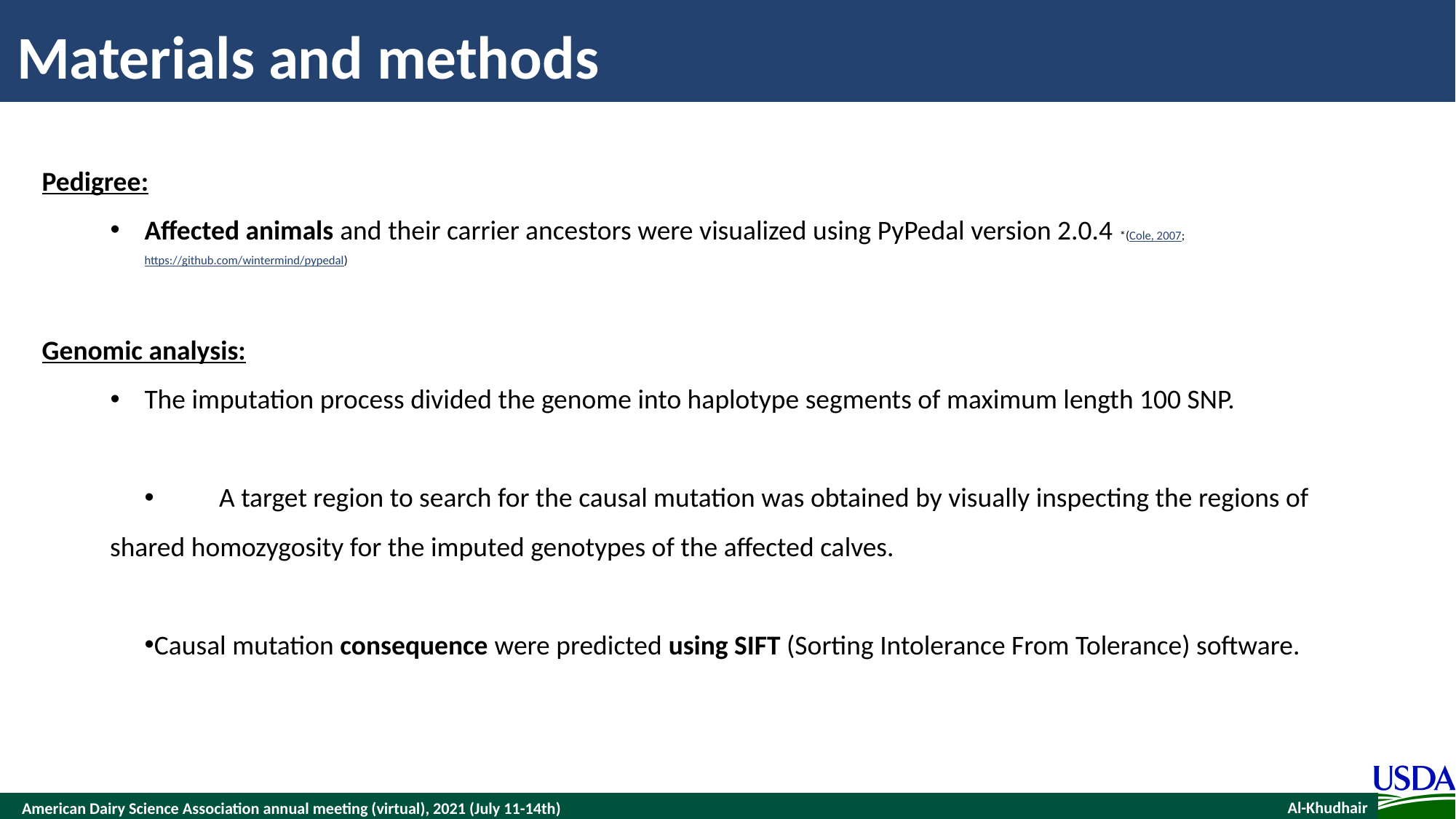

Materials and methods
Pedigree:
Affected animals and their carrier ancestors were visualized using PyPedal version 2.0.4 *(Cole, 2007; https://github.com/wintermind/pypedal)

Genomic analysis:
The imputation process divided the genome into haplotype segments of maximum length 100 SNP.

	A target region to search for the causal mutation was obtained by visually inspecting the regions of shared homozygosity for the imputed genotypes of the affected calves.

Causal mutation consequence were predicted using SIFT (Sorting Intolerance From Tolerance) software.